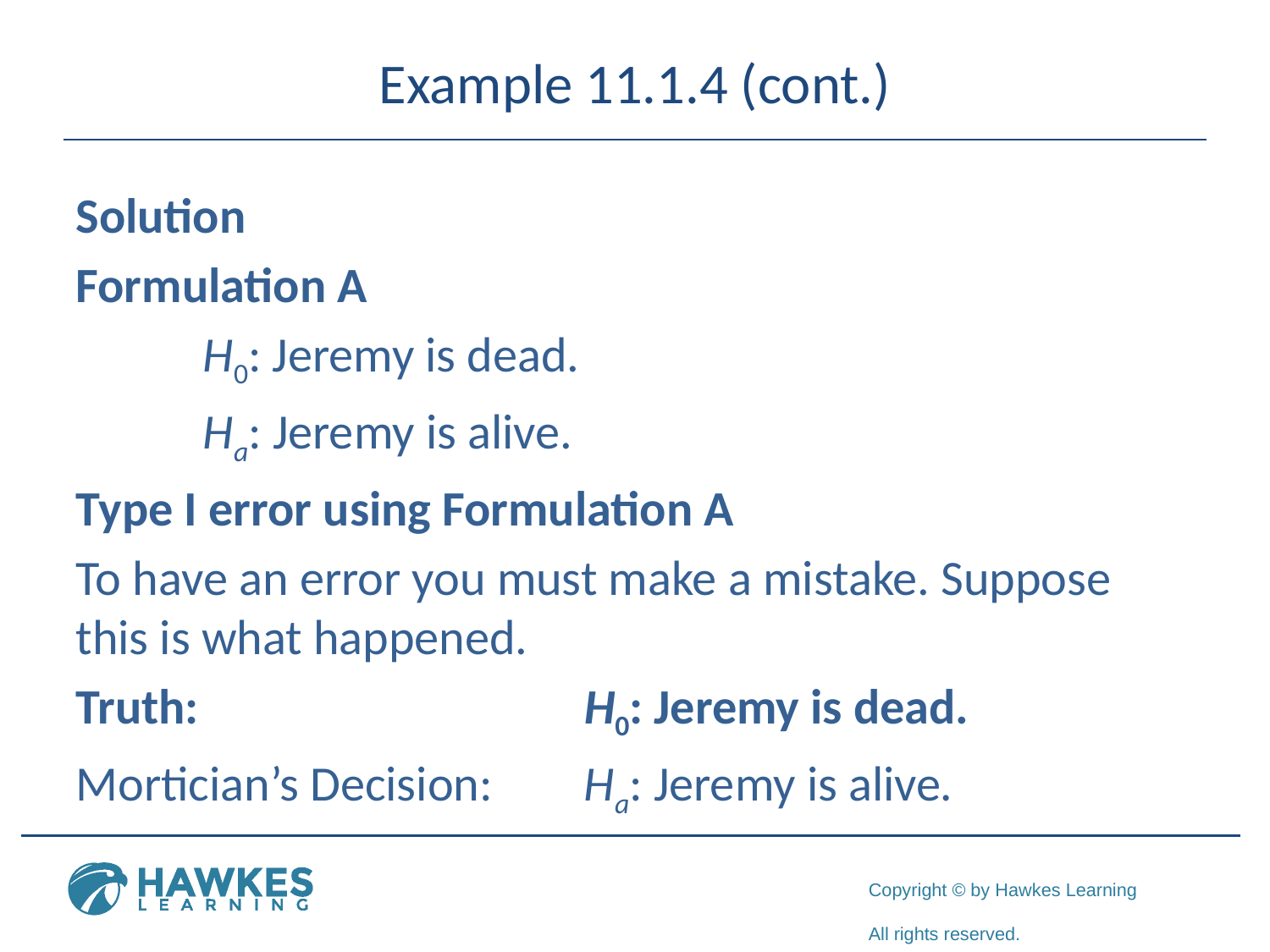

# Example 11.1.4 (cont.)
Solution
Formulation A
	H0: Jeremy is dead.
	Ha: Jeremy is alive.
Type I error using Formulation A
To have an error you must make a mistake. Suppose this is what happened.
Truth: 			H0: Jeremy is dead.
Mortician’s Decision: 	Ha: Jeremy is alive.